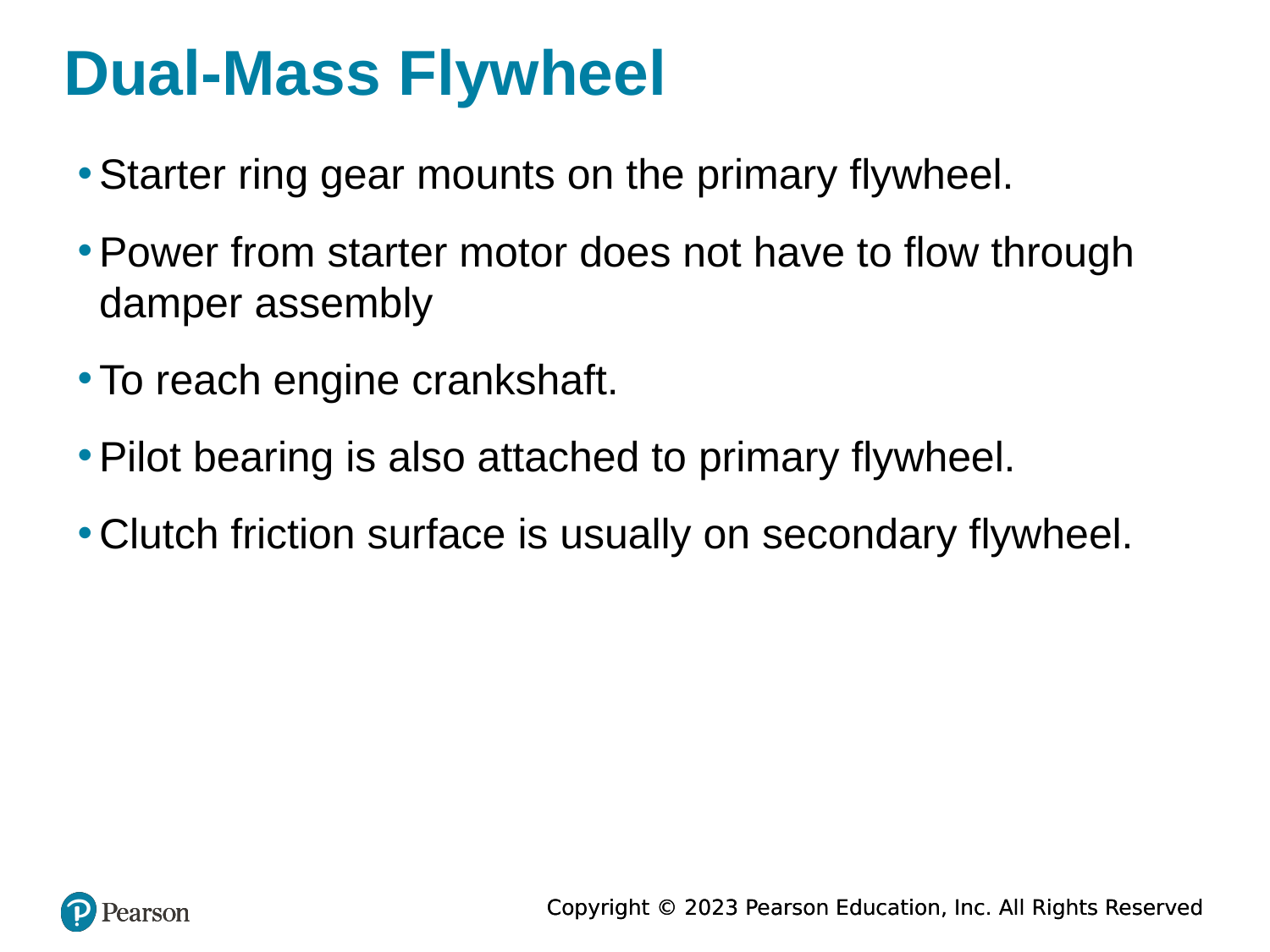

# Dual-Mass Flywheel
Starter ring gear mounts on the primary flywheel.
Power from starter motor does not have to flow through damper assembly
To reach engine crankshaft.
Pilot bearing is also attached to primary flywheel.
Clutch friction surface is usually on secondary flywheel.